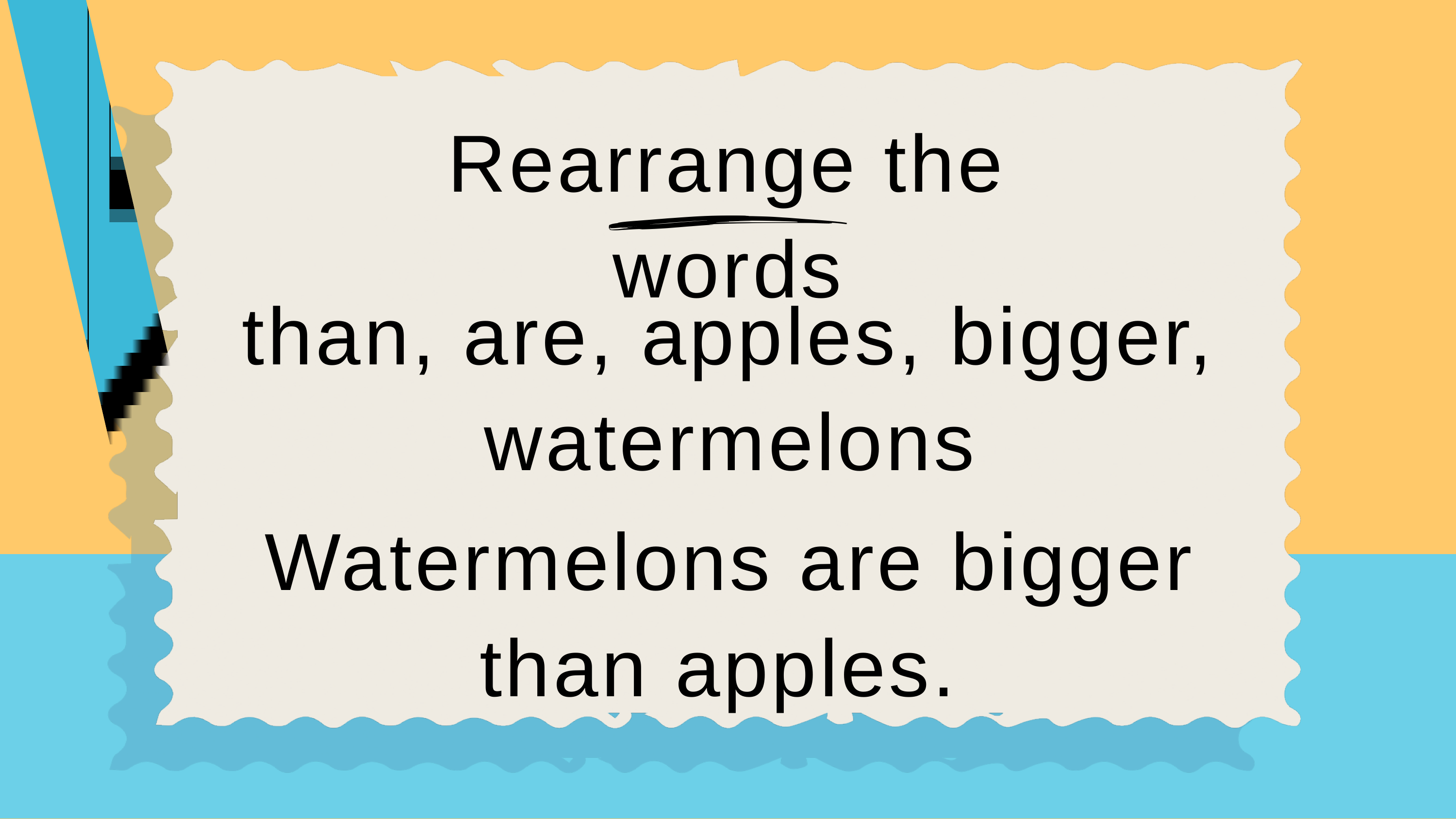

Rearrange the words

than, are, apples, bigger, watermelons
Watermelons are bigger than apples.